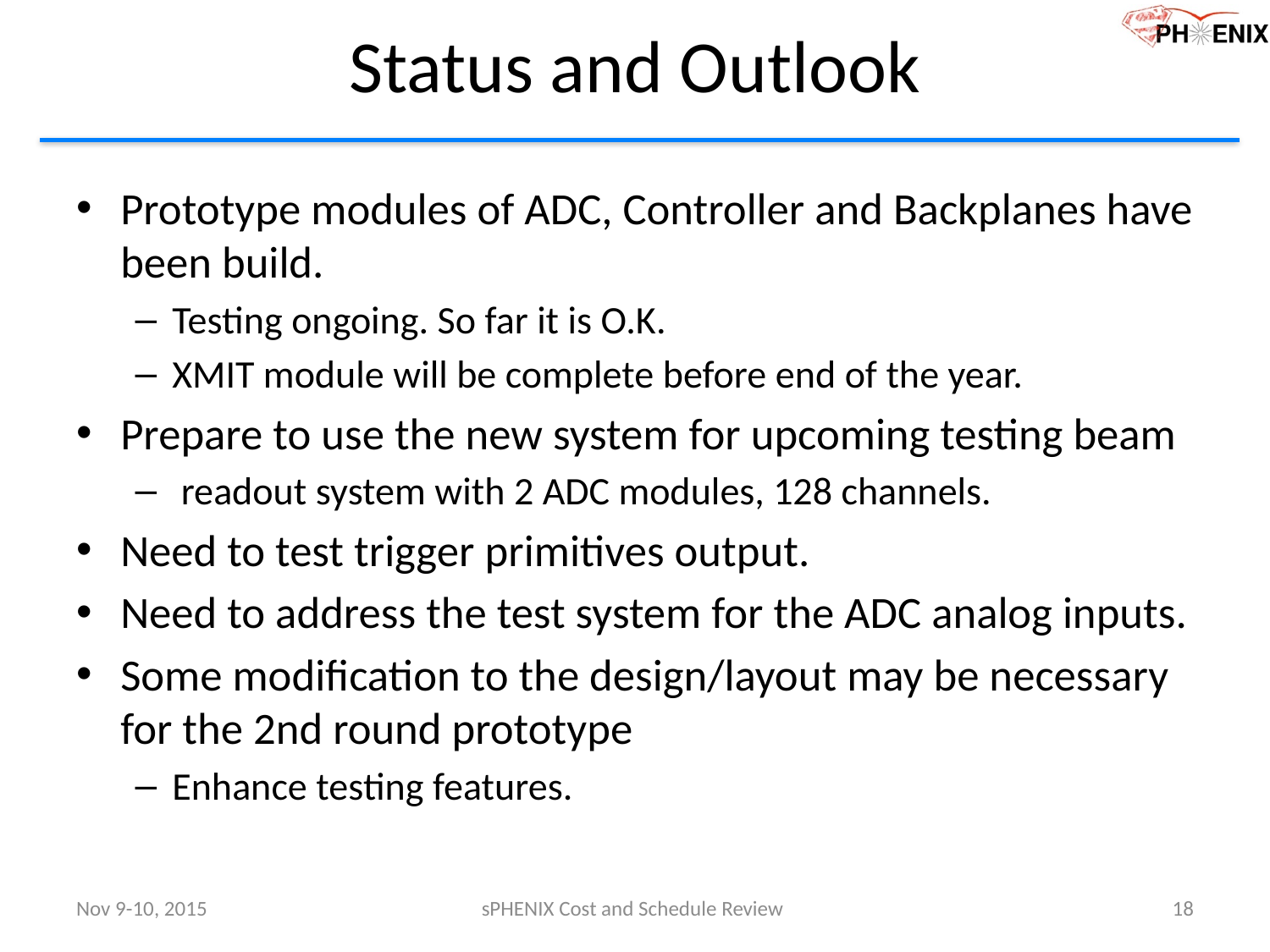

# Status and Outlook
Prototype modules of ADC, Controller and Backplanes have been build.
Testing ongoing. So far it is O.K.
XMIT module will be complete before end of the year.
Prepare to use the new system for upcoming testing beam
 readout system with 2 ADC modules, 128 channels.
Need to test trigger primitives output.
Need to address the test system for the ADC analog inputs.
Some modification to the design/layout may be necessary for the 2nd round prototype
Enhance testing features.

Nov 9-10, 2015
sPHENIX Cost and Schedule Review
18